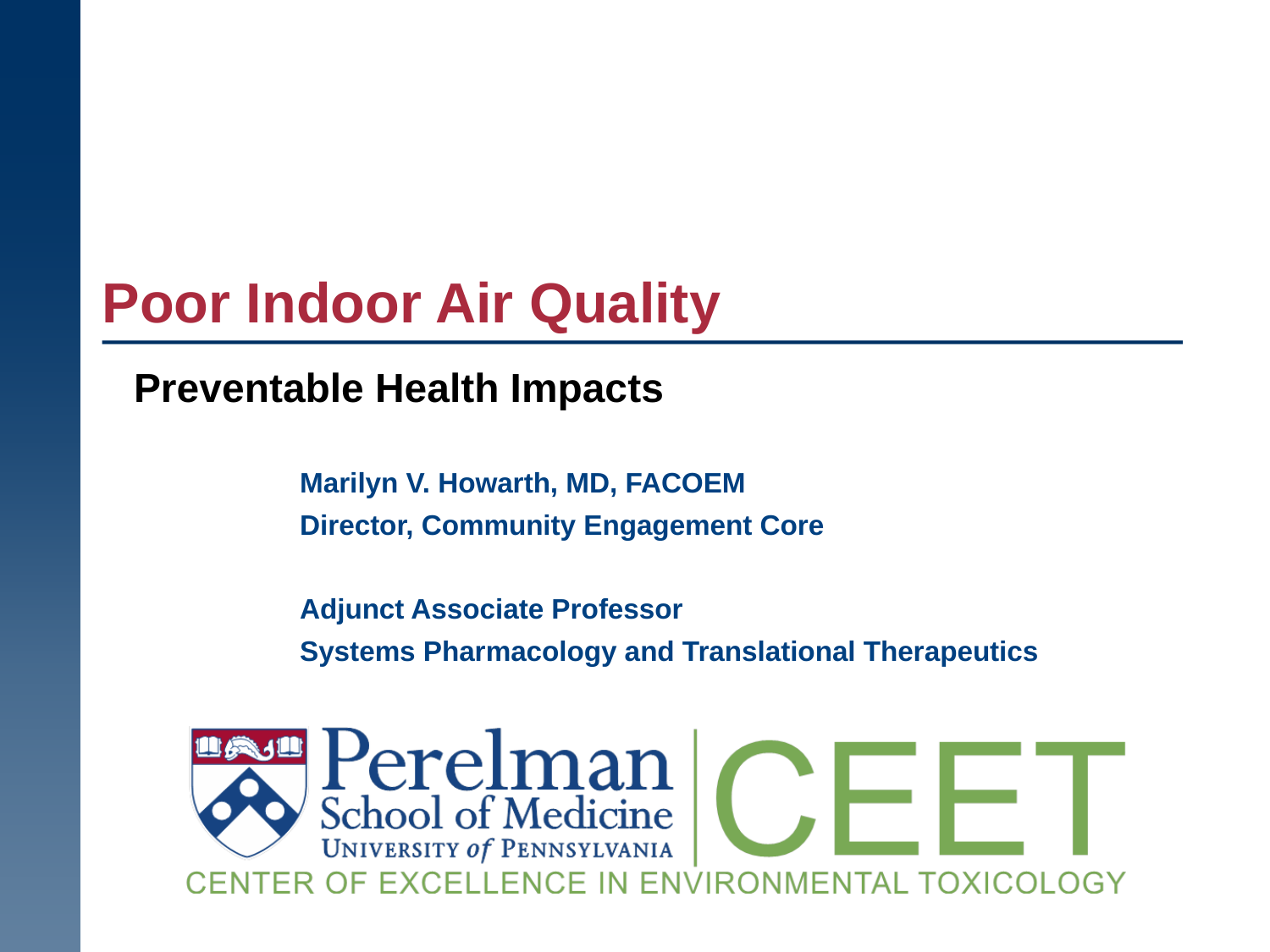

# Poor Indoor Air Quality
Preventable Health Impacts
Marilyn V. Howarth, MD, FACOEM
Director, Community Engagement Core

Adjunct Associate Professor
Systems Pharmacology and Translational Therapeutics